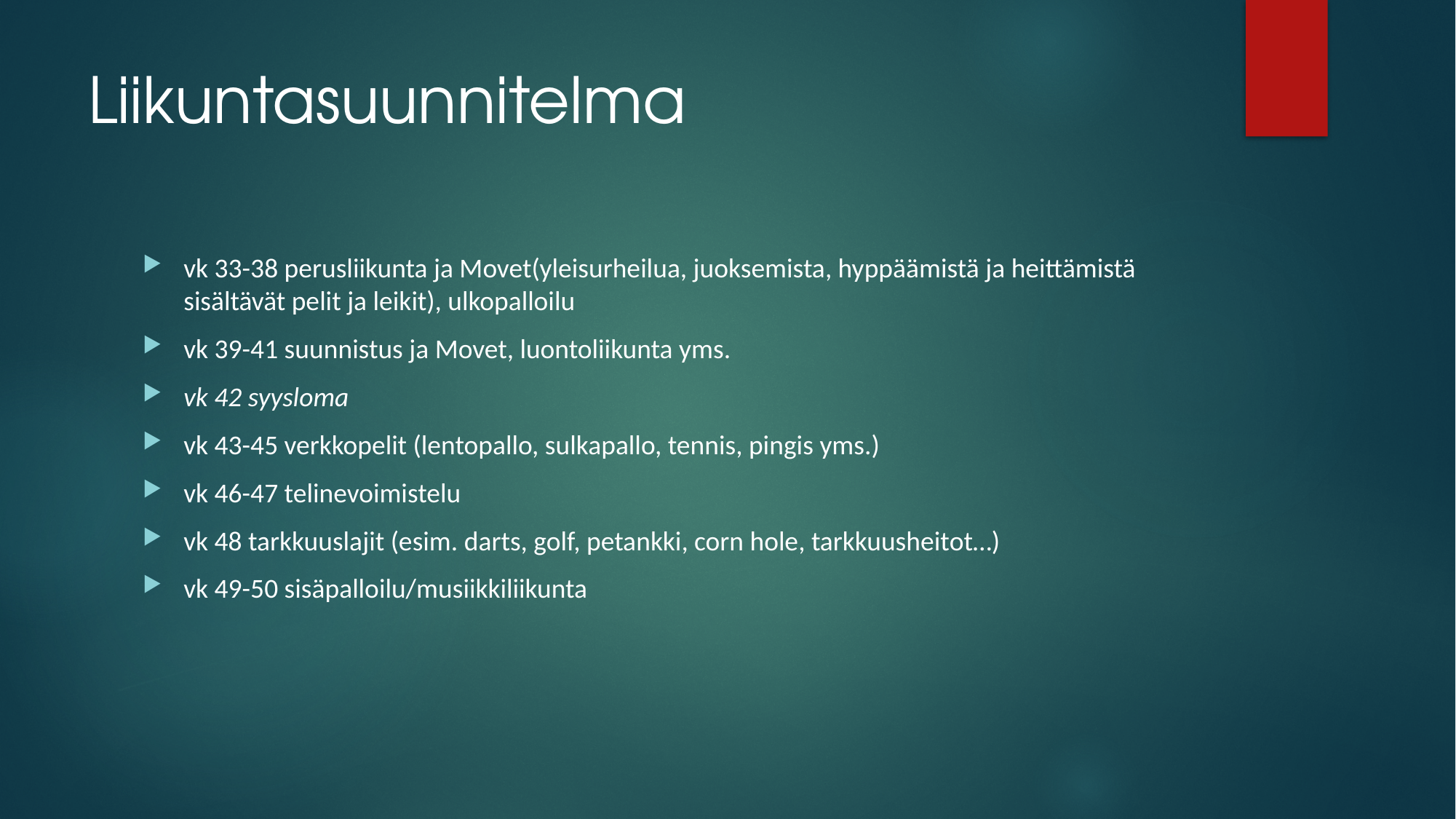

# Liikuntasuunnitelma
vk 33-38 perusliikunta ja Movet(yleisurheilua, juoksemista, hyppäämistä ja heittämistä sisältävät pelit ja leikit), ulkopalloilu
vk 39-41 suunnistus ja Movet, luontoliikunta yms.
vk 42 syysloma
vk 43-45 verkkopelit (lentopallo, sulkapallo, tennis, pingis yms.)
vk 46-47 telinevoimistelu
vk 48 tarkkuuslajit (esim. darts, golf, petankki, corn hole, tarkkuusheitot…)
vk 49-50 sisäpalloilu/musiikkiliikunta